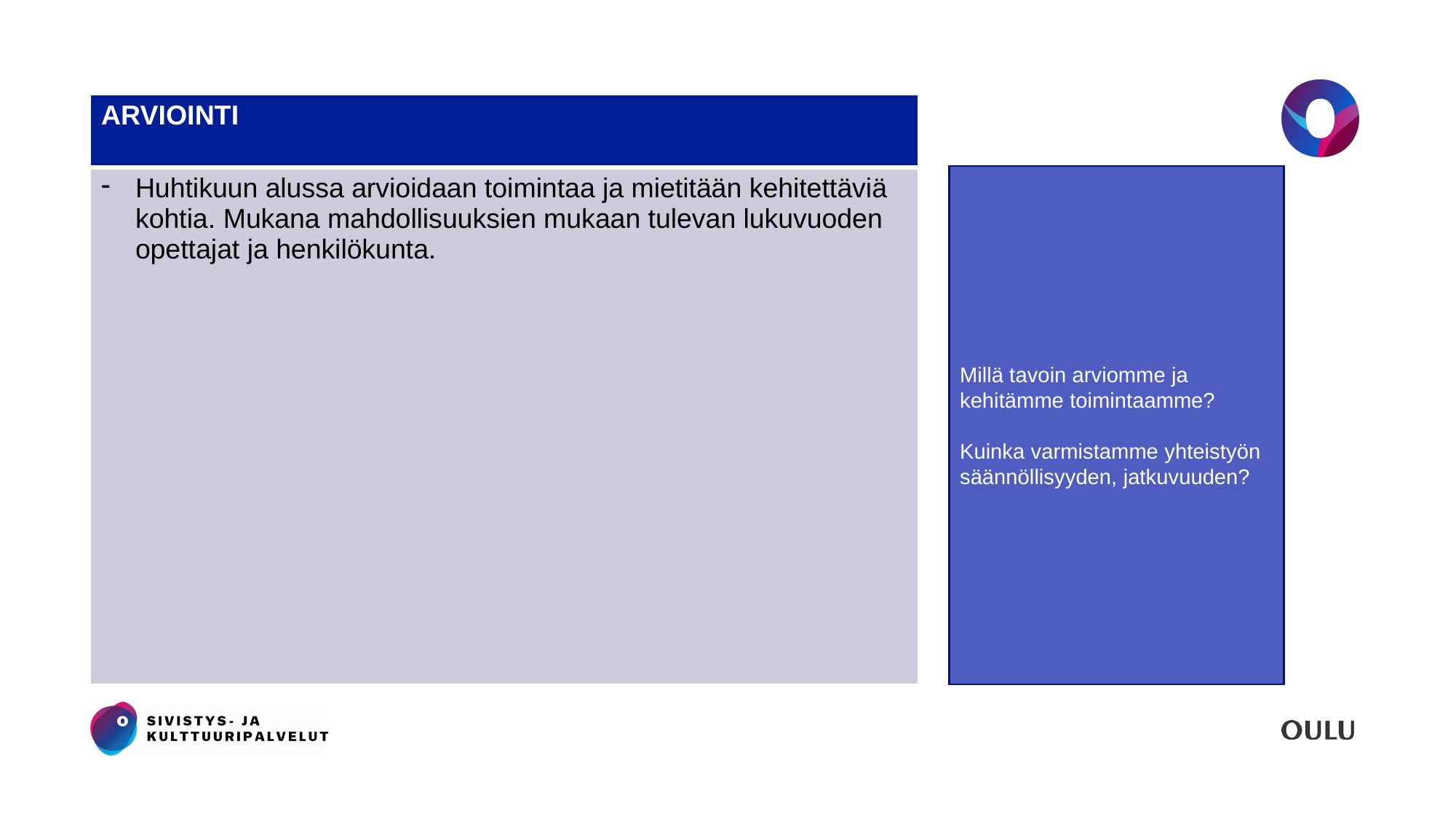

| ARVIOINTI |
| --- |
| Huhtikuun alussa arvioidaan toimintaa ja mietitään kehitettäviä kohtia. Mukana mahdollisuuksien mukaan tulevan lukuvuoden opettajat ja henkilökunta. |
#
Millä tavoin arviomme ja kehitämme toimintaamme?

Kuinka varmistamme yhteistyön säännöllisyyden, jatkuvuuden?